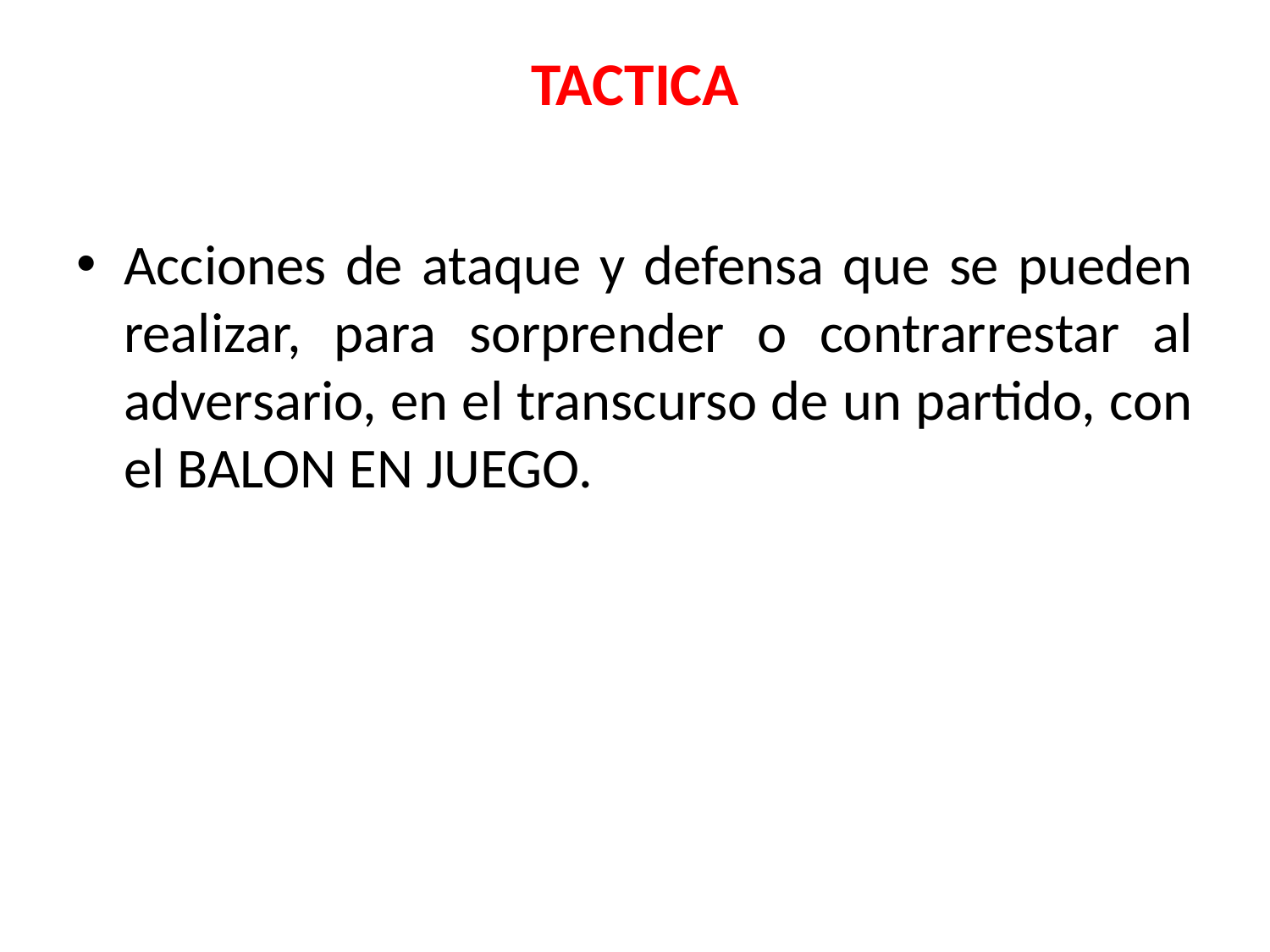

# TACTICA
Acciones de ataque y defensa que se pueden realizar, para sorprender o contrarrestar al adversario, en el transcurso de un partido, con el BALON EN JUEGO.